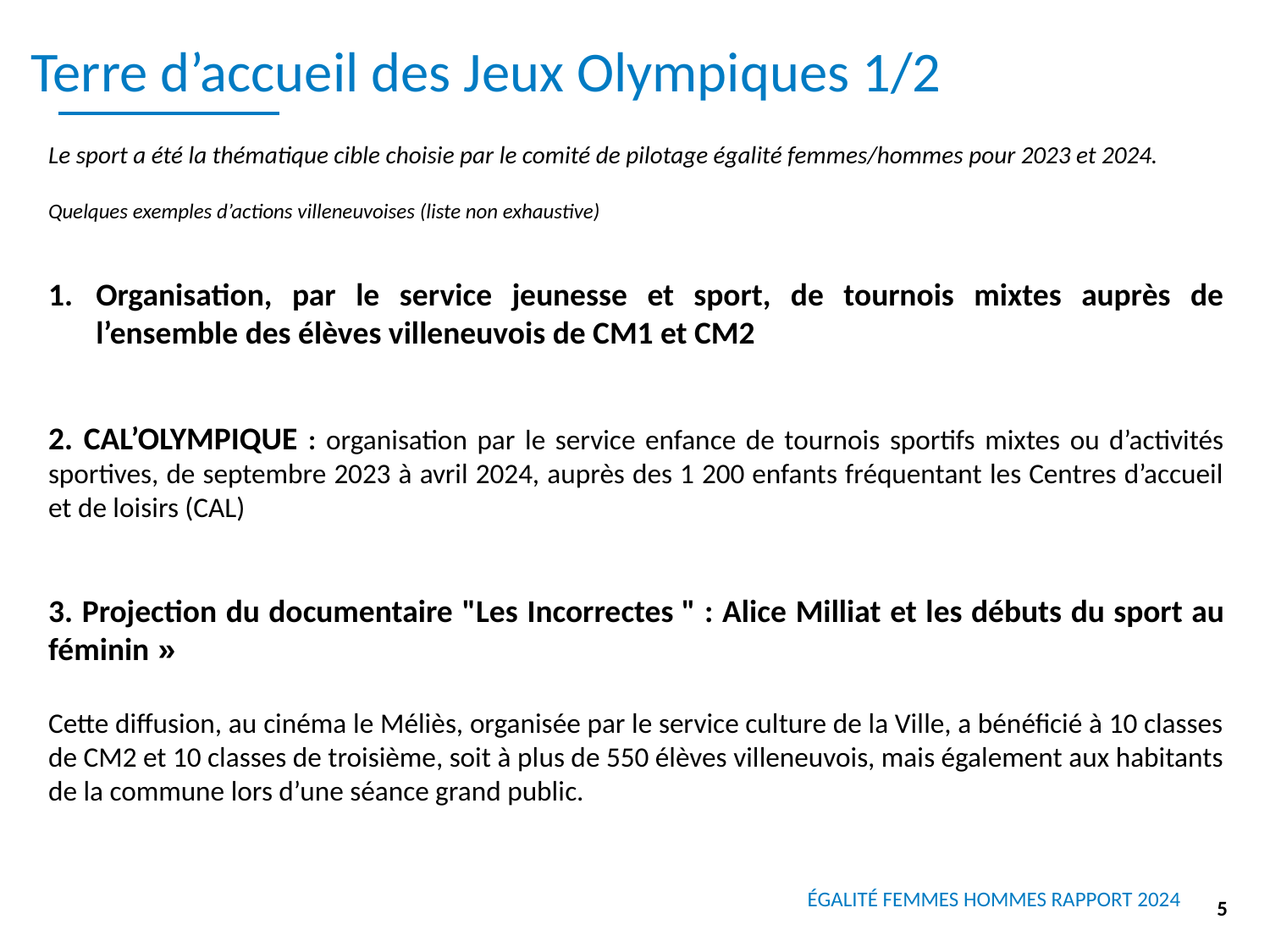

Terre d’accueil des Jeux Olympiques 1/2

Le sport a été la thématique cible choisie par le comité de pilotage égalité femmes/hommes pour 2023 et 2024.

Quelques exemples d’actions villeneuvoises (liste non exhaustive)

Organisation, par le service jeunesse et sport, de tournois mixtes auprès de l’ensemble des élèves villeneuvois de CM1 et CM2

2. CAL’OLYMPIQUE : organisation par le service enfance de tournois sportifs mixtes ou d’activités sportives, de septembre 2023 à avril 2024, auprès des 1 200 enfants fréquentant les Centres d’accueil et de loisirs (CAL)

3. Projection du documentaire "Les Incorrectes " : Alice Milliat et les débuts du sport au féminin »

Cette diffusion, au cinéma le Méliès, organisée par le service culture de la Ville, a bénéficié à 10 classes de CM2 et 10 classes de troisième, soit à plus de 550 élèves villeneuvois, mais également aux habitants de la commune lors d’une séance grand public.

5
ÉGALITÉ FEMMES HOMMES RAPPORT 2024